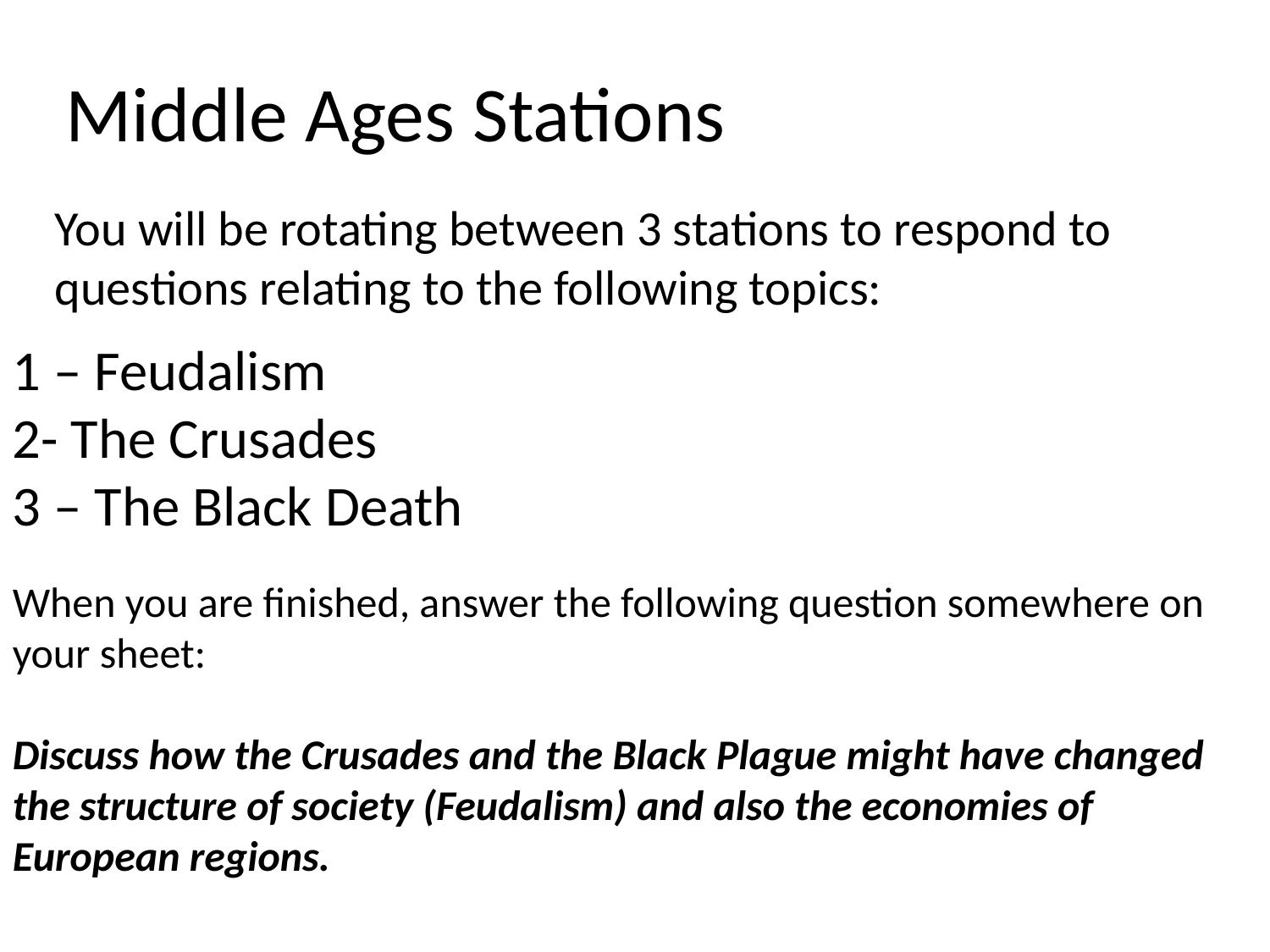

# Middle Ages Stations
You will be rotating between 3 stations to respond to questions relating to the following topics:
1 – Feudalism
2- The Crusades
3 – The Black Death

When you are finished, answer the following question somewhere on your sheet:

Discuss how the Crusades and the Black Plague might have changed the structure of society (Feudalism) and also the economies of
European regions.